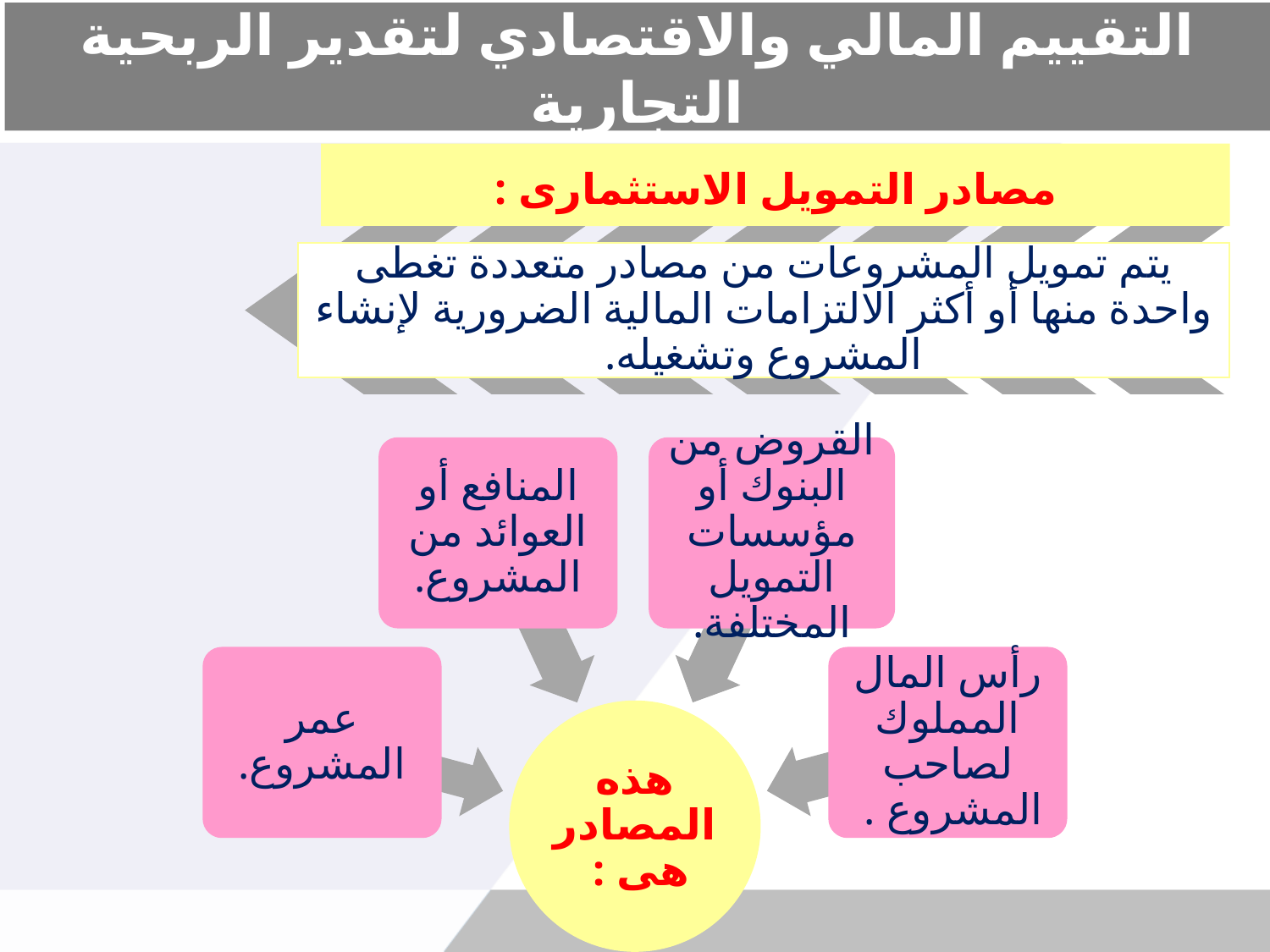

# التقييم المالي والاقتصادي لتقدير الربحية التجارية
مصادر التمويل الاستثمارى :

يتم تمويل المشروعات من مصادر متعددة تغطى واحدة منها أو أكثر الالتزامات المالية الضرورية لإنشاء المشروع وتشغيله.
المنافع أو العوائد من المشروع.
القروض من البنوك أو مؤسسات التمويل المختلفة.

عمر المشروع.
رأس المال المملوك لصاحب المشروع .
هذه المصادر هى :